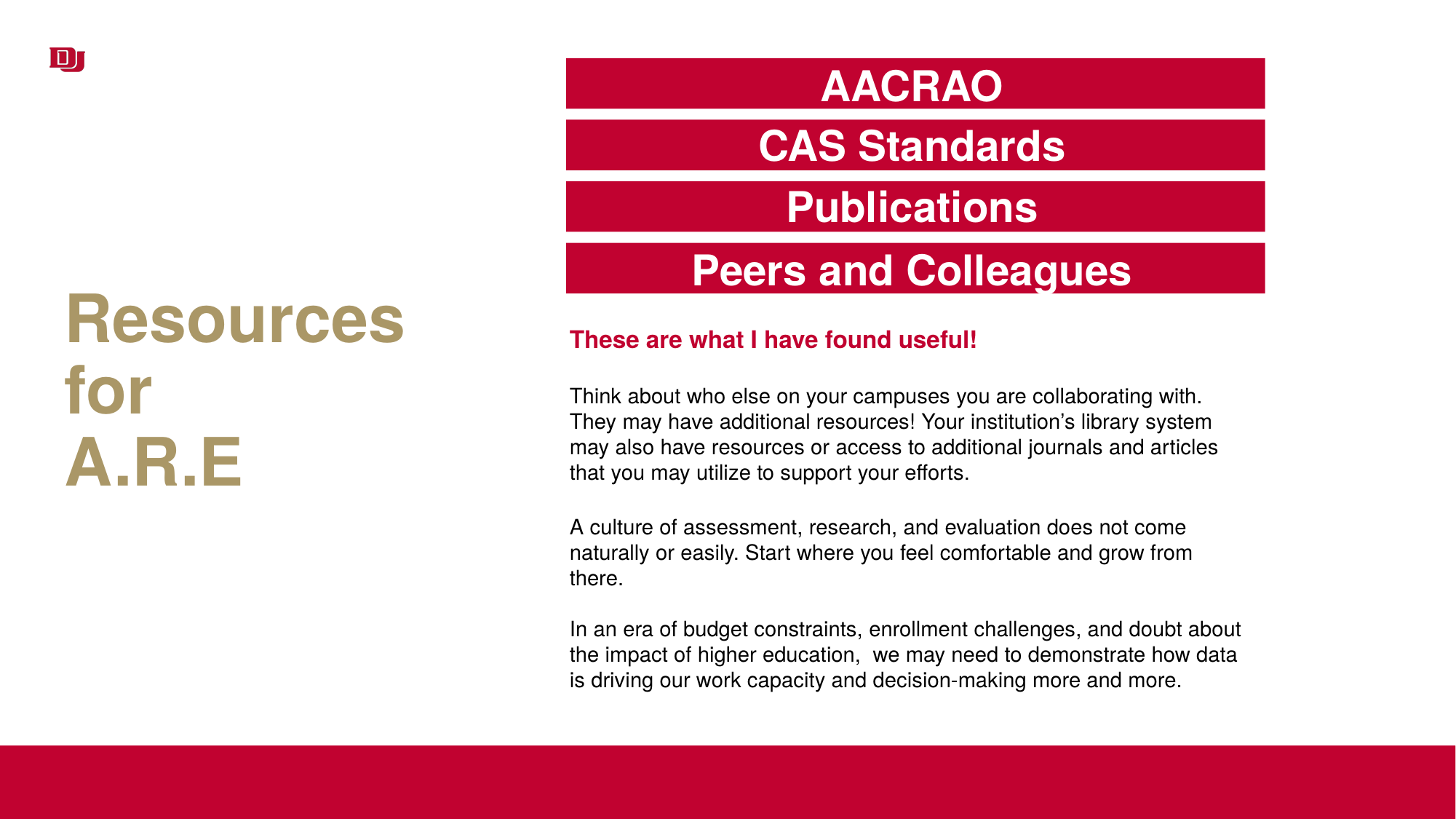

AACRAO

CAS Standards

Resources
for
A.R.E
Publications

Peers and Colleagues
These are what I have found useful!
Think about who else on your campuses you are collaborating with. They may have additional resources! Your institution’s library system may also have resources or access to additional journals and articles that you may utilize to support your efforts.

A culture of assessment, research, and evaluation does not come naturally or easily. Start where you feel comfortable and grow from there.

In an era of budget constraints, enrollment challenges, and doubt about the impact of higher education,  we may need to demonstrate how data is driving our work capacity and decision-making more and more.